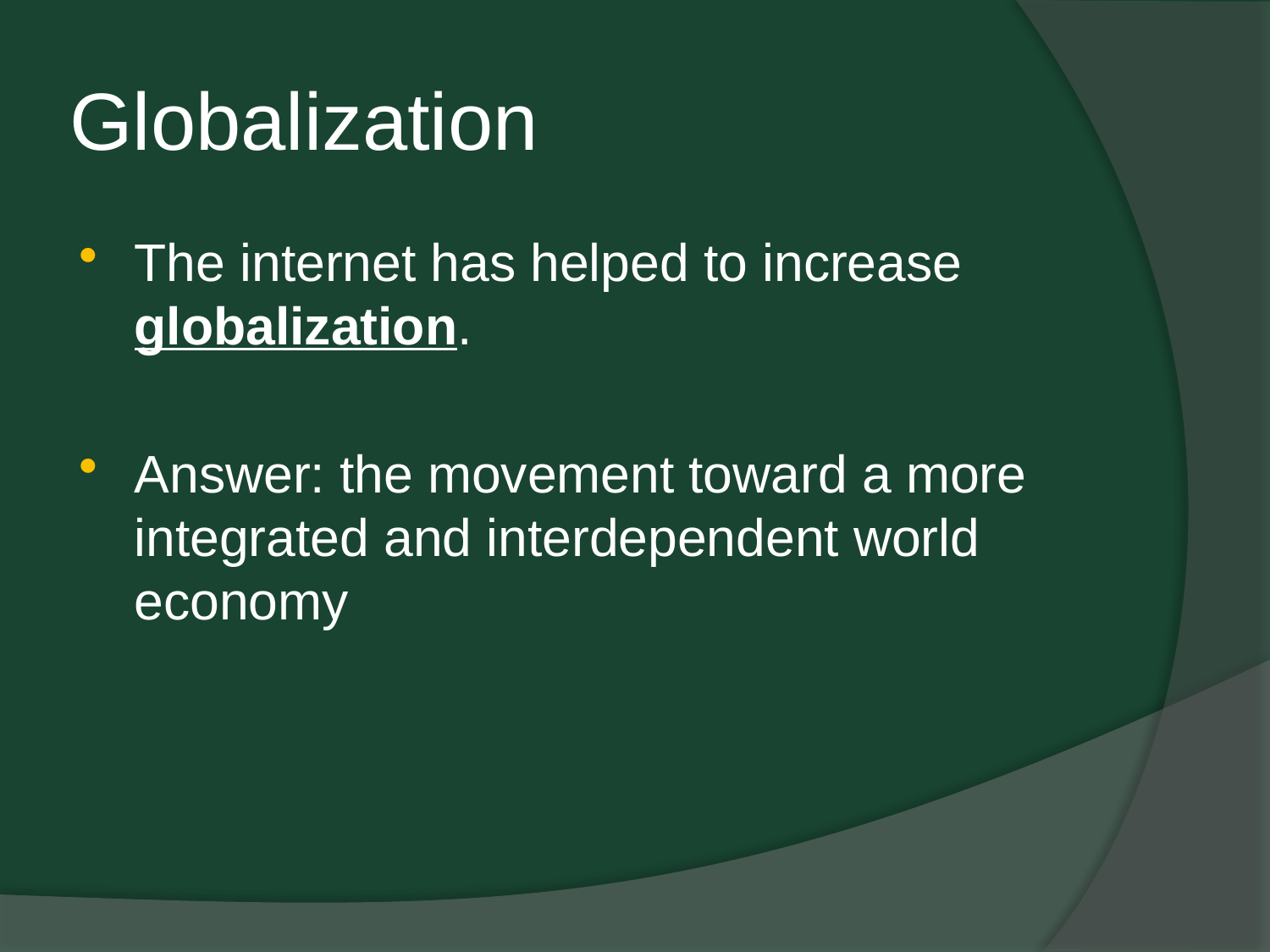

# Globalization
The internet has helped to increase globalization.

Answer: the movement toward a more integrated and interdependent world economy